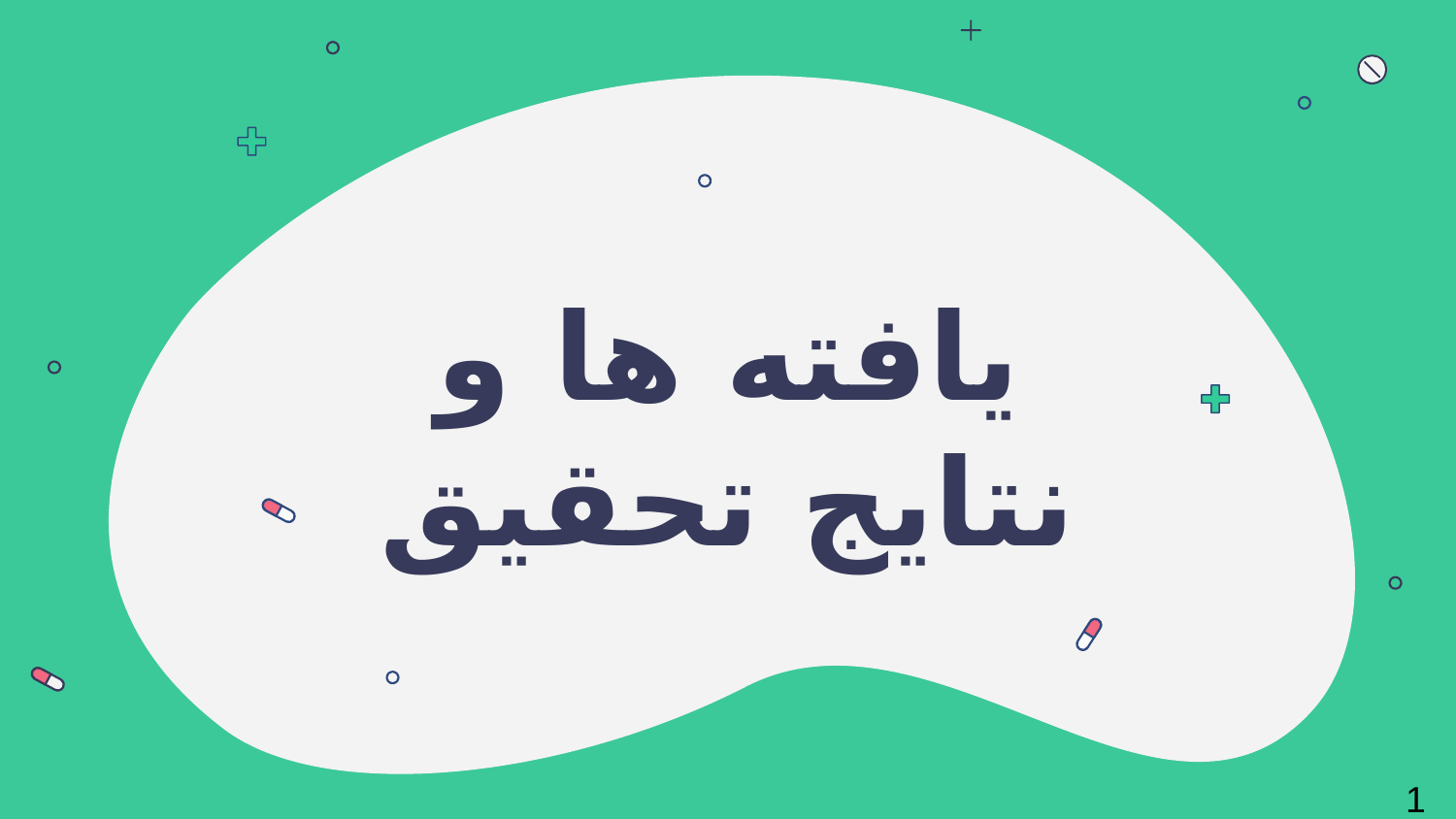

# یافته ها و نتایج تحقیق
19